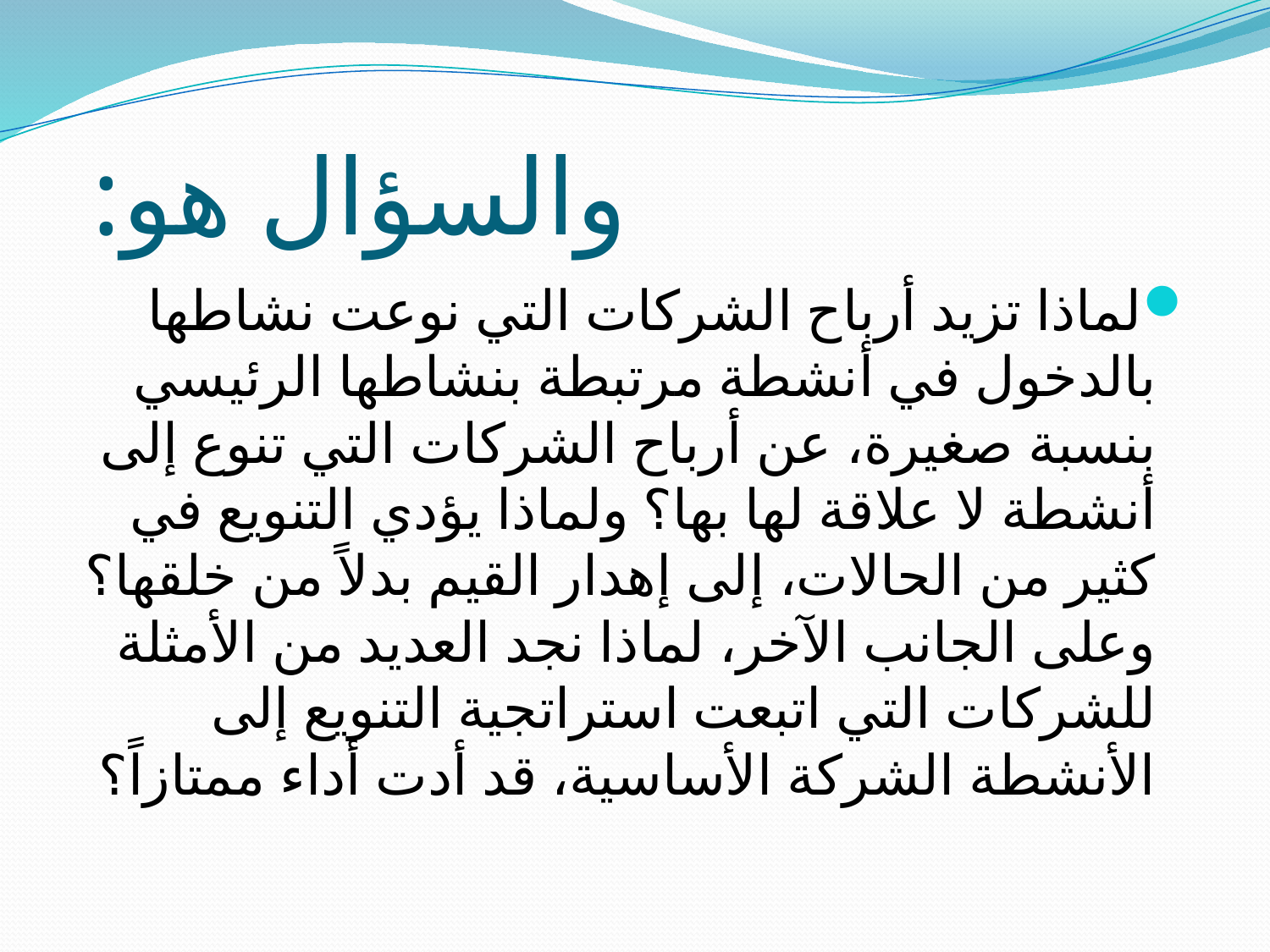

# والسؤال هو:
لماذا تزيد أرباح الشركات التي نوعت نشاطها بالدخول في أنشطة مرتبطة بنشاطها الرئيسي بنسبة صغيرة، عن أرباح الشركات التي تنوع إلى أنشطة لا علاقة لها بها؟ ولماذا يؤدي التنويع في كثير من الحالات، إلى إهدار القيم بدلاً من خلقها؟ وعلى الجانب الآخر، لماذا نجد العديد من الأمثلة للشركات التي اتبعت استراتجية التنويع إلى الأنشطة الشركة الأساسية، قد أدت أداء ممتازاً؟